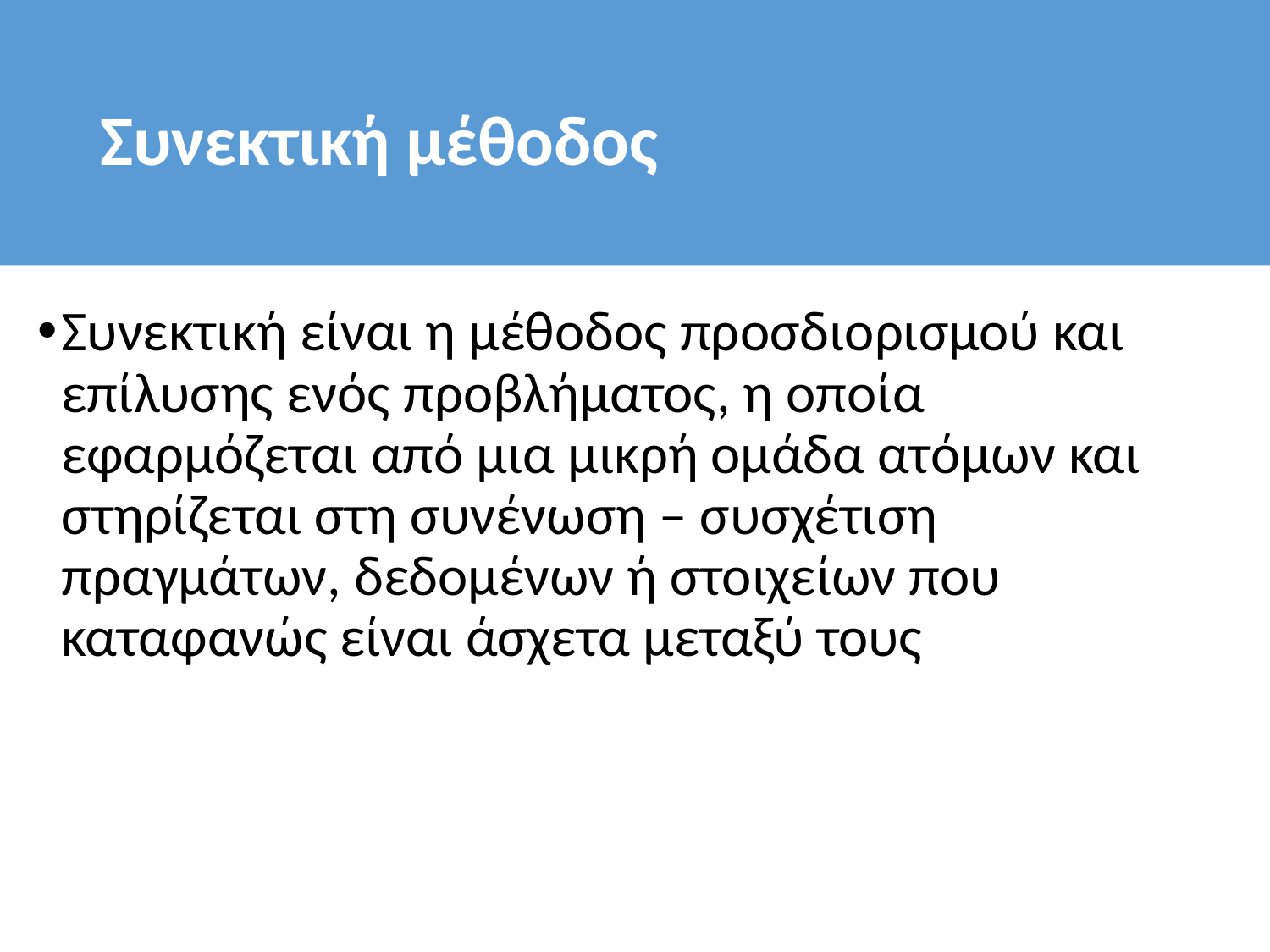

# Συνεκτική μέθοδος
Συνεκτική είναι η μέθοδος προσδιορισμού και επίλυσης ενός προβλήματος, η οποία εφαρμόζεται από μια μικρή ομάδα ατόμων και στηρίζεται στη συνένωση – συσχέτιση πραγμάτων, δεδομένων ή στοιχείων που καταφανώς είναι άσχετα μεταξύ τους